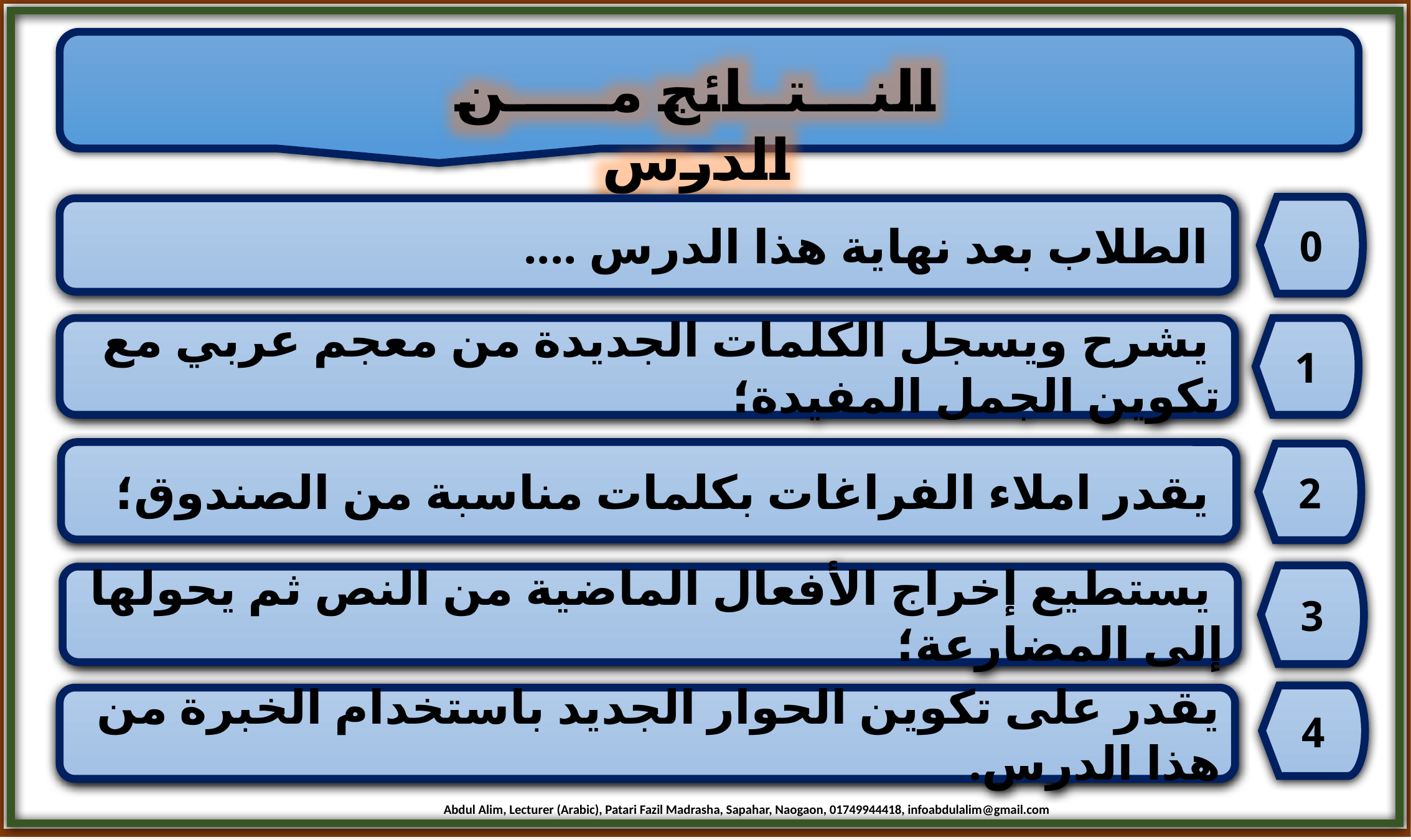

النـــتــائج مـــــن الدرس
0
 الطلاب بعد نهاية هذا الدرس ....
 يشرح ويسجل الكلمات الجديدة من معجم عربي مع تكوين الجمل المفيدة؛
1
 يقدر املاء الفراغات بكلمات مناسبة من الصندوق؛
2
3
 يستطيع إخراج الأفعال الماضية من النص ثم يحولها إلى المضارعة؛
4
يقدر على تكوين الحوار الجديد باستخدام الخبرة من هذا الدرس.